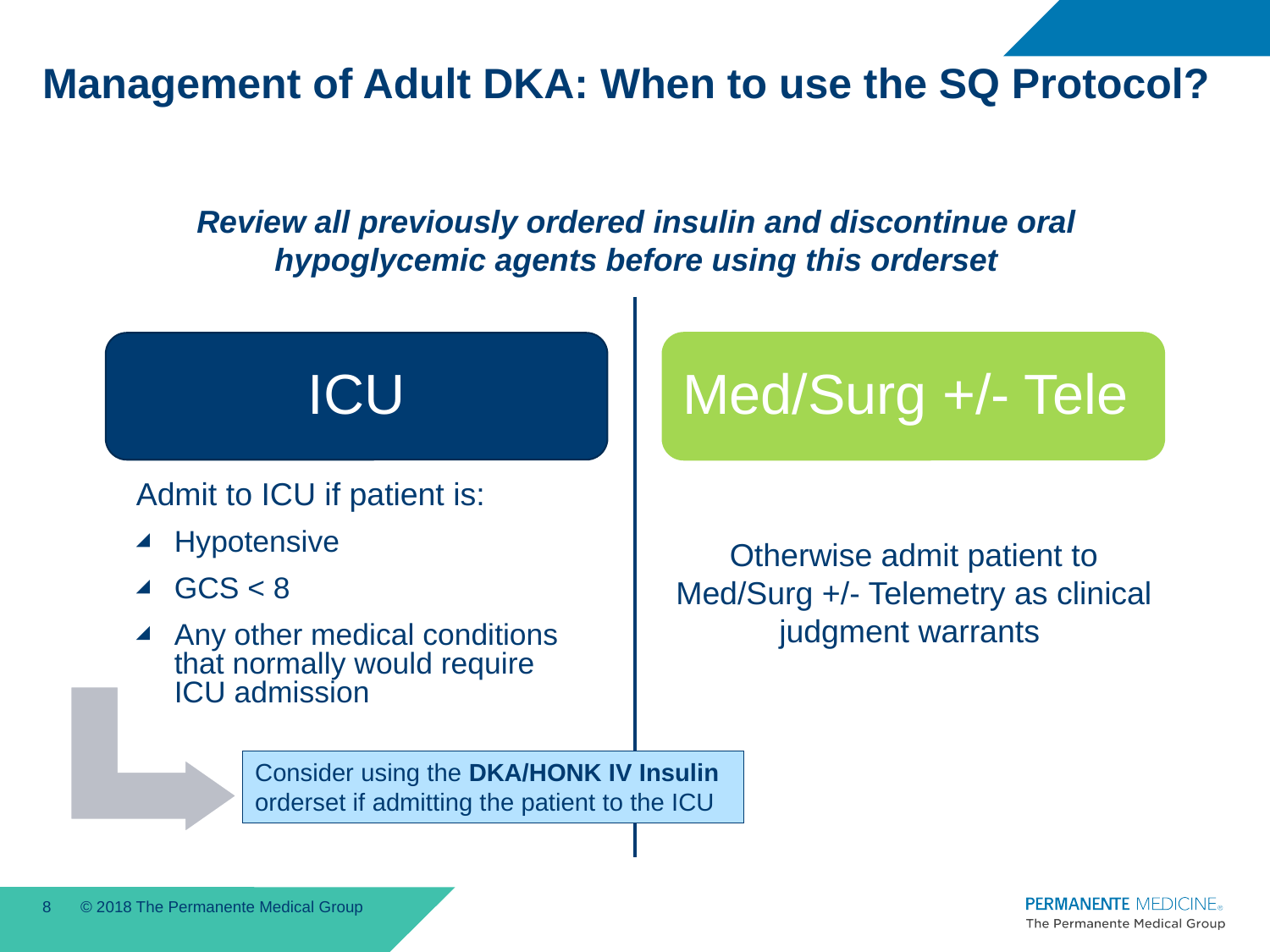

# Management of Adult DKA: When to use the SQ Protocol?
Review all previously ordered insulin and discontinue oral hypoglycemic agents before using this orderset

ICU
Med/Surg +/- Tele
Admit to ICU if patient is:
Hypotensive
GCS < 8
Any other medical conditions that normally would require ICU admission
Otherwise admit patient to Med/Surg +/- Telemetry as clinical judgment warrants

Consider using the DKA/HONK IV Insulin orderset if admitting the patient to the ICU
8
© 2018 The Permanente Medical Group